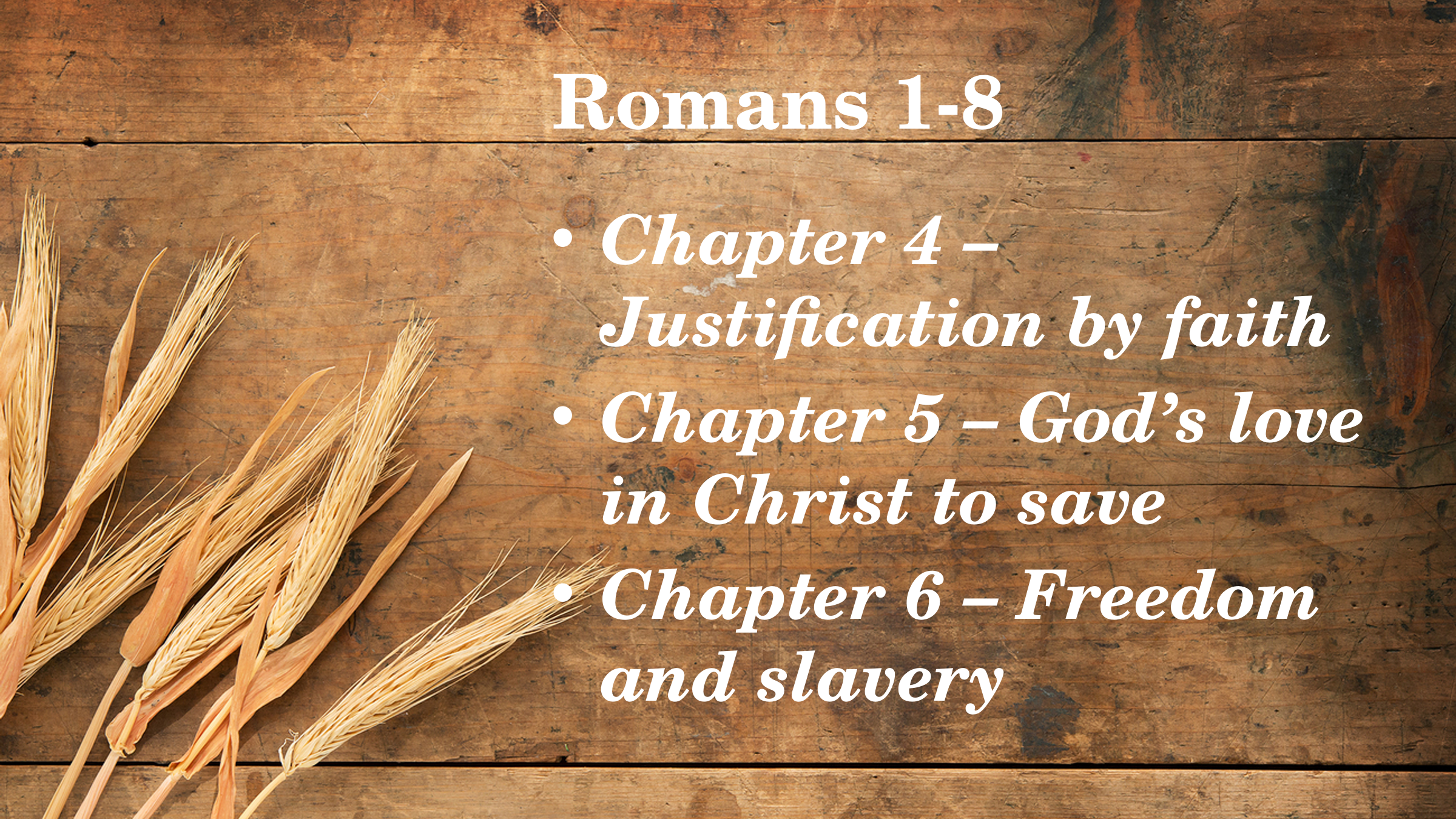

# Romans 1-8
Chapter 4 – Justification by faith
Chapter 5 – God’s love in Christ to save
Chapter 6 – Freedom and slavery